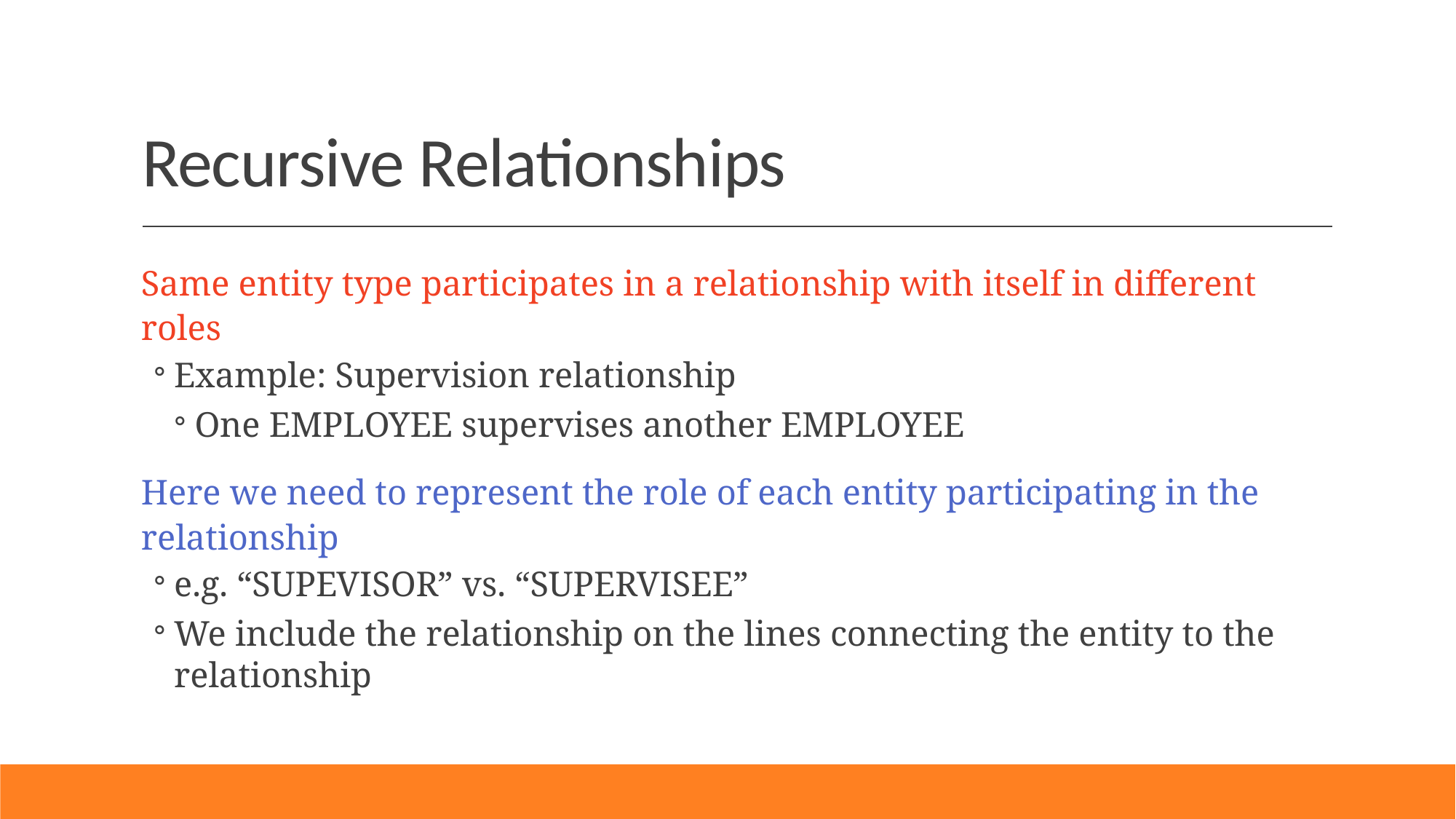

# Recursive Relationships
Same entity type participates in a relationship with itself in different roles
Example: Supervision relationship
One EMPLOYEE supervises another EMPLOYEE
Here we need to represent the role of each entity participating in the relationship
e.g. “SUPEVISOR” vs. “SUPERVISEE”
We include the relationship on the lines connecting the entity to the relationship